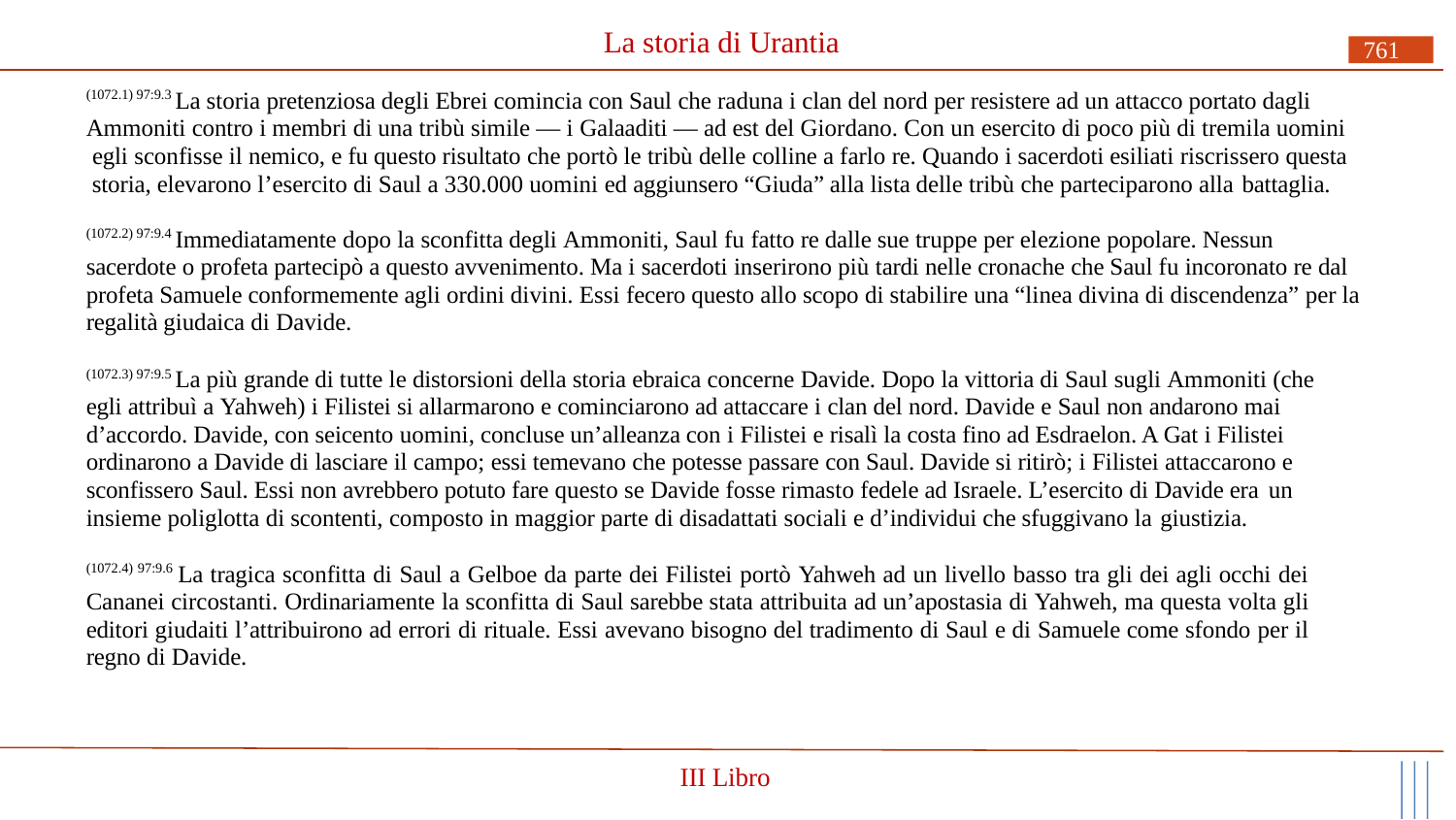

# La storia di Urantia
761

(1072.1) 97:9.3 La storia pretenziosa degli Ebrei comincia con Saul che raduna i clan del nord per resistere ad un attacco portato dagli  Ammoniti contro i membri di una tribù simile — i Galaaditi — ad est del Giordano. Con un esercito di poco più di tremila uomini  egli sconfisse il nemico, e fu questo risultato che portò le tribù delle colline a farlo re. Quando i sacerdoti esiliati riscrissero questa  storia, elevarono l’esercito di Saul a 330.000 uomini ed aggiunsero “Giuda” alla lista delle tribù che parteciparono alla battaglia.

(1072.2) 97:9.4 Immediatamente dopo la sconfitta degli Ammoniti, Saul fu fatto re dalle sue truppe per elezione popolare. Nessun  sacerdote o profeta partecipò a questo avvenimento. Ma i sacerdoti inserirono più tardi nelle cronache che Saul fu incoronato re dal  profeta Samuele conformemente agli ordini divini. Essi fecero questo allo scopo di stabilire una “linea divina di discendenza” per la  regalità giudaica di Davide.

(1072.3) 97:9.5 La più grande di tutte le distorsioni della storia ebraica concerne Davide. Dopo la vittoria di Saul sugli Ammoniti (che  egli attribuì a Yahweh) i Filistei si allarmarono e cominciarono ad attaccare i clan del nord. Davide e Saul non andarono mai  d’accordo. Davide, con seicento uomini, concluse un’alleanza con i Filistei e risalì la costa fino ad Esdraelon. A Gat i Filistei  ordinarono a Davide di lasciare il campo; essi temevano che potesse passare con Saul. Davide si ritirò; i Filistei attaccarono e  sconfissero Saul. Essi non avrebbero potuto fare questo se Davide fosse rimasto fedele ad Israele. L’esercito di Davide era un
insieme poliglotta di scontenti, composto in maggior parte di disadattati sociali e d’individui che sfuggivano la giustizia.

(1072.4) 97:9.6 La tragica sconfitta di Saul a Gelboe da parte dei Filistei portò Yahweh ad un livello basso tra gli dei agli occhi dei  Cananei circostanti. Ordinariamente la sconfitta di Saul sarebbe stata attribuita ad un’apostasia di Yahweh, ma questa volta gli  editori giudaiti l’attribuirono ad errori di rituale. Essi avevano bisogno del tradimento di Saul e di Samuele come sfondo per il  regno di Davide.

III Libro